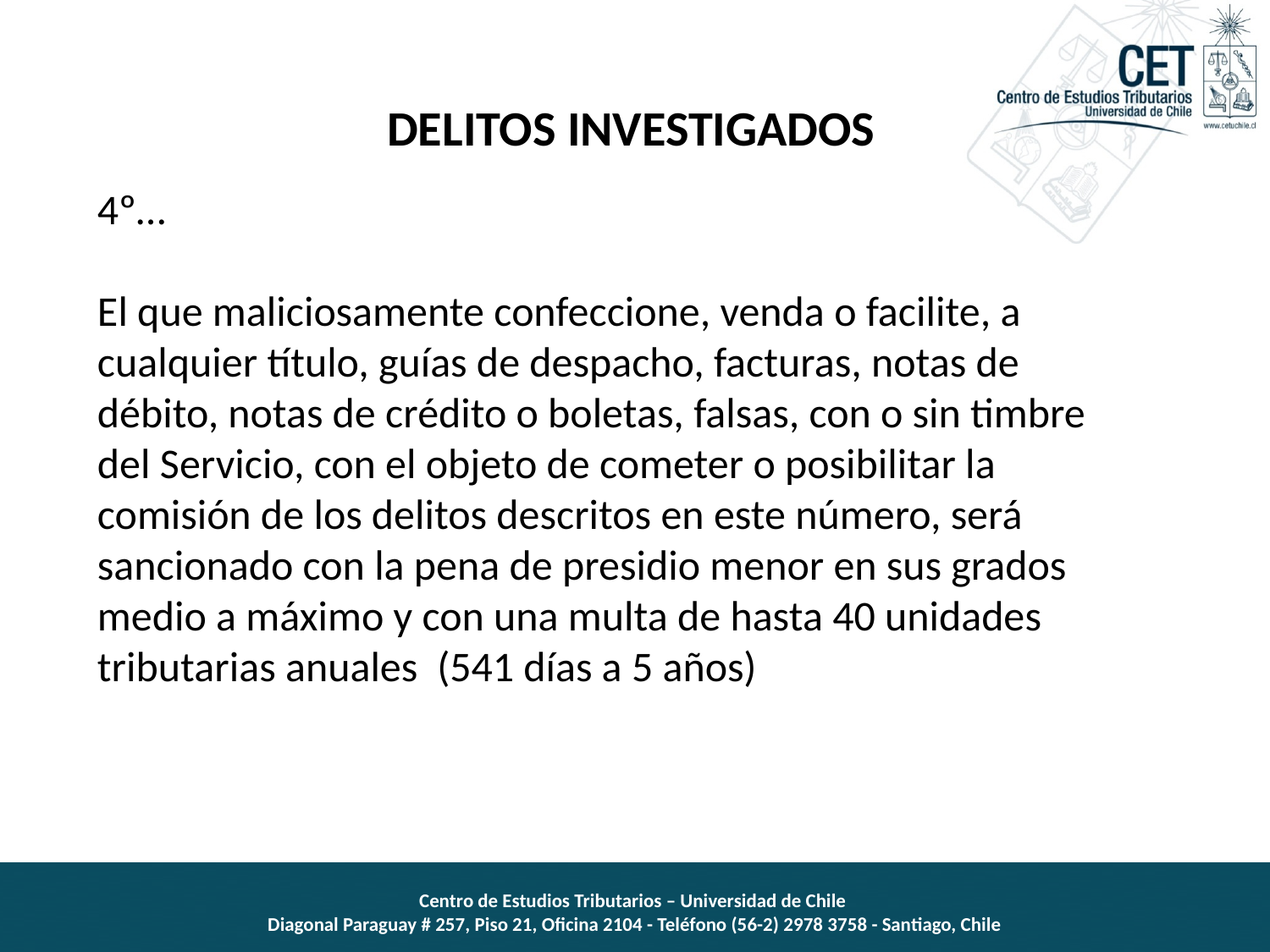

# DELITOS INVESTIGADOS
4º…

El que maliciosamente confeccione, venda o facilite, a cualquier título, guías de despacho, facturas, notas de débito, notas de crédito o boletas, falsas, con o sin timbre del Servicio, con el objeto de cometer o posibilitar la comisión de los delitos descritos en este número, será sancionado con la pena de presidio menor en sus grados medio a máximo y con una multa de hasta 40 unidades tributarias anuales  (541 días a 5 años)